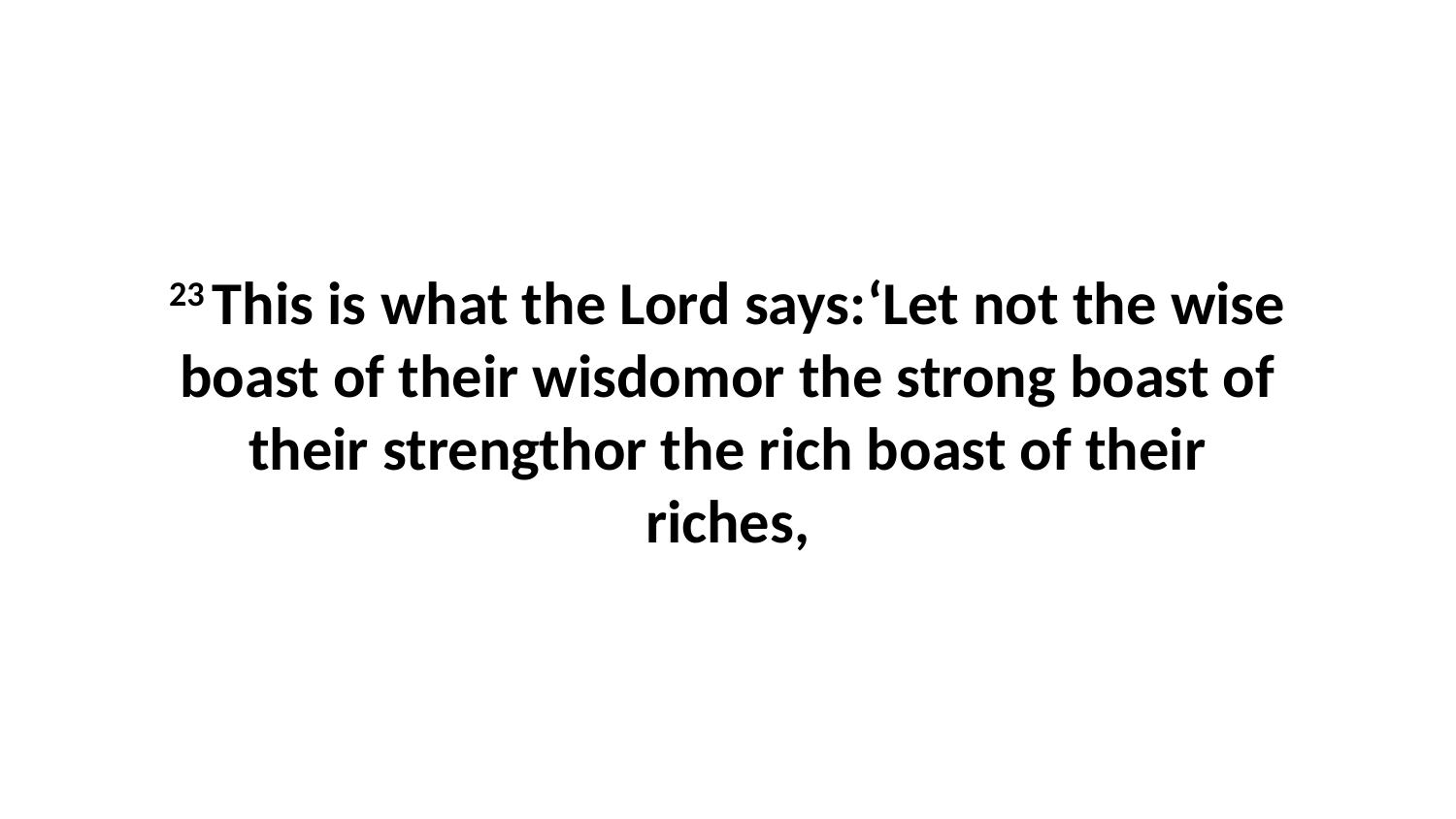

23 This is what the Lord says:‘Let not the wise boast of their wisdomor the strong boast of their strengthor the rich boast of their riches,